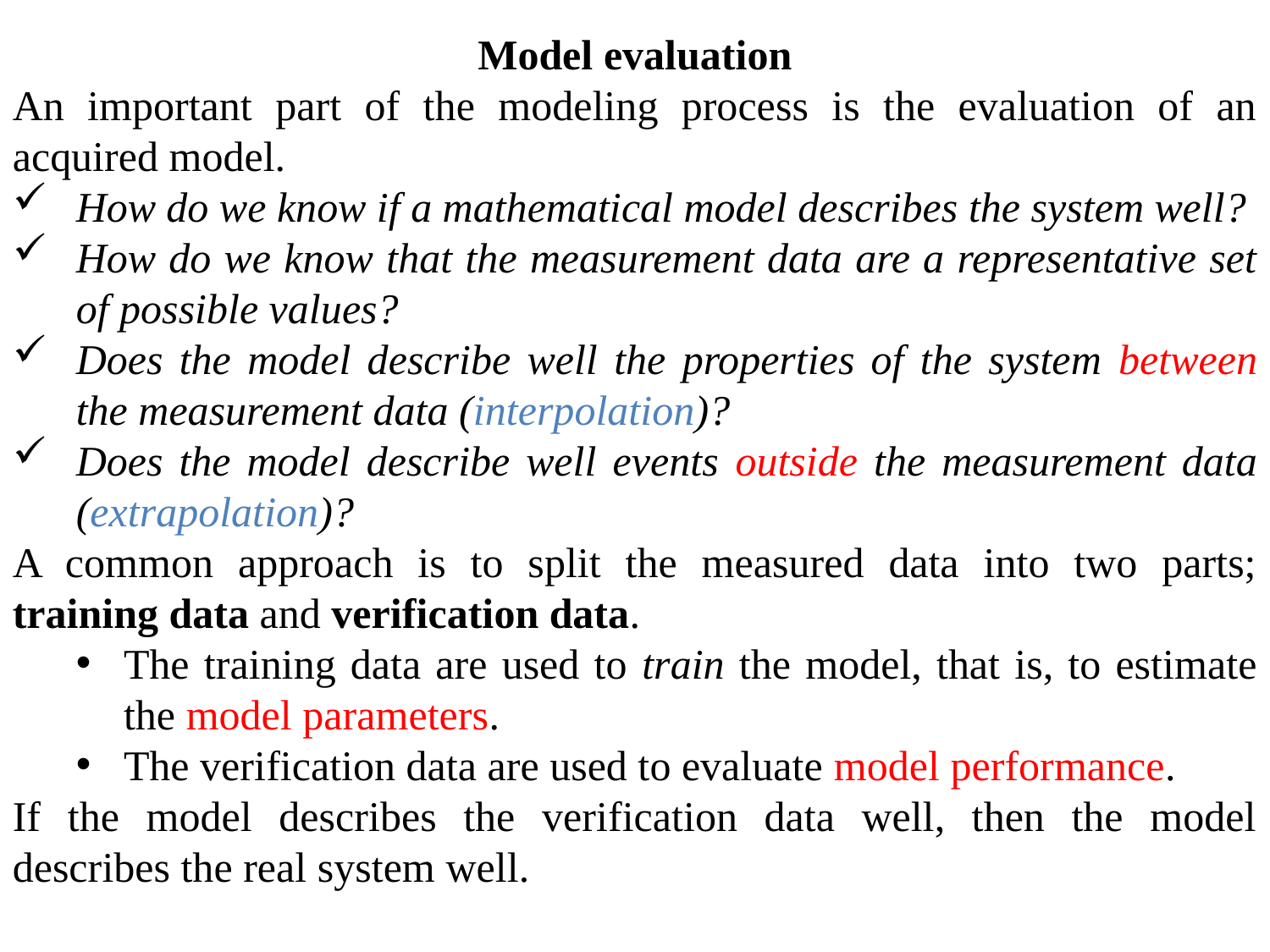

Model evaluation
An important part of the modeling process is the evaluation of an acquired model.
How do we know if a mathematical model describes the system well?
How do we know that the measurement data are a representative set of possible values?
Does the model describe well the properties of the system between the measurement data (interpolation)?
Does the model describe well events outside the measurement data (extrapolation)?
A common approach is to split the measured data into two parts; training data and verification data.
The training data are used to train the model, that is, to estimate the model parameters.
The verification data are used to evaluate model performance.
If the model describes the verification data well, then the model describes the real system well.